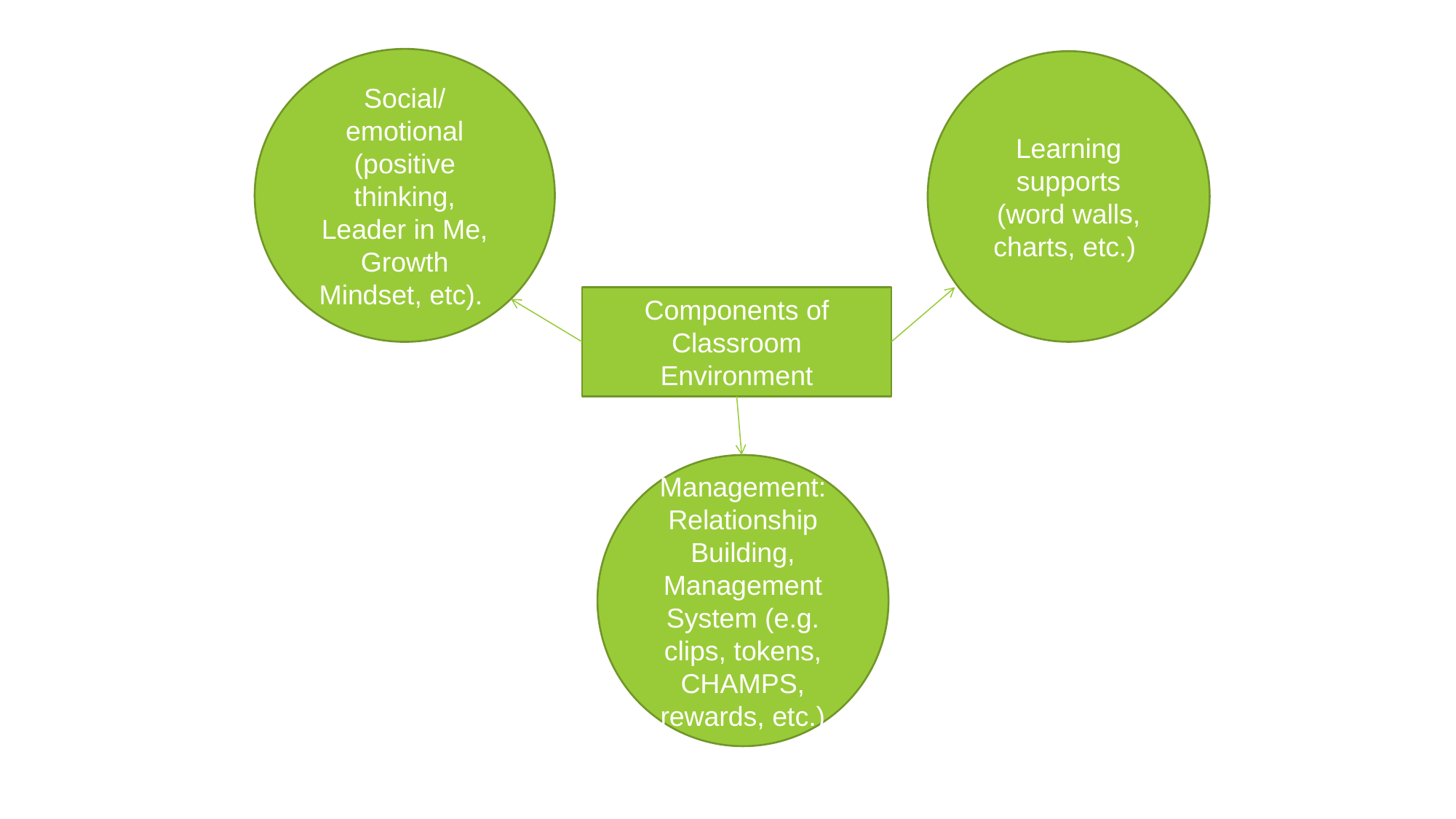

Social/emotional (positive thinking, Leader in Me, Growth Mindset, etc).
Learning supports (word walls, charts, etc.)
Components of Classroom Environment
Management: Relationship Building, Management System (e.g. clips, tokens, CHAMPS, rewards, etc.)